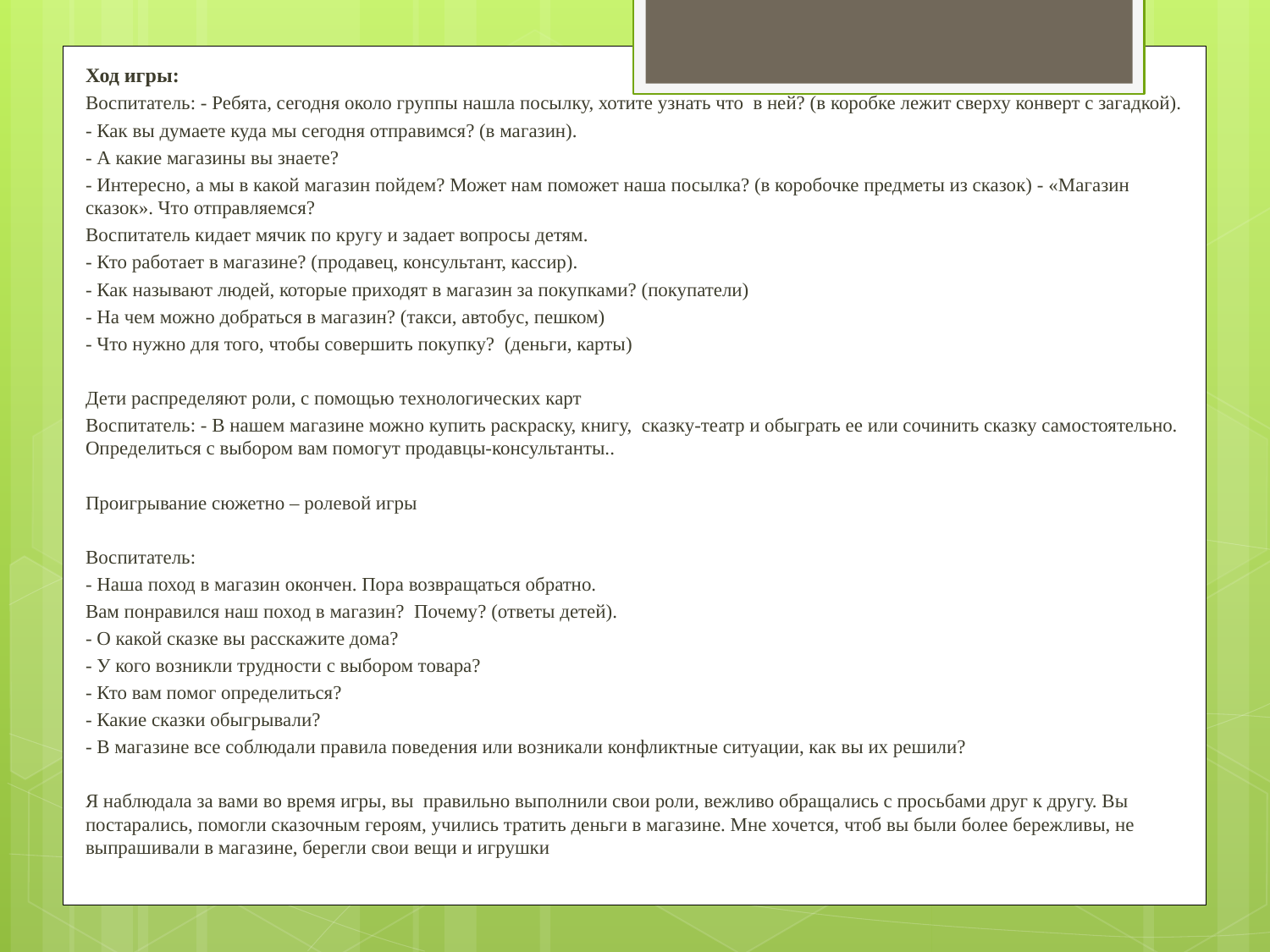

Ход игры:
Воспитатель: - Ребята, сегодня около группы нашла посылку, хотите узнать что  в ней? (в коробке лежит сверху конверт с загадкой).
- Как вы думаете куда мы сегодня отправимся? (в магазин).
- А какие магазины вы знаете?
- Интересно, а мы в какой магазин пойдем? Может нам поможет наша посылка? (в коробочке предметы из сказок) - «Магазин сказок». Что отправляемся?
Воспитатель кидает мячик по кругу и задает вопросы детям.
- Кто работает в магазине? (продавец, консультант, кассир).
- Как называют людей, которые приходят в магазин за покупками? (покупатели)
- На чем можно добраться в магазин? (такси, автобус, пешком)
- Что нужно для того, чтобы совершить покупку?  (деньги, карты)

Дети распределяют роли, с помощью технологических карт
Воспитатель: - В нашем магазине можно купить раскраску, книгу,  сказку-театр и обыграть ее или сочинить сказку самостоятельно. Определиться с выбором вам помогут продавцы-консультанты..

Проигрывание сюжетно – ролевой игры

Воспитатель:
- Наша поход в магазин окончен. Пора возвращаться обратно.
Вам понравился наш поход в магазин?  Почему? (ответы детей).
- О какой сказке вы расскажите дома?
- У кого возникли трудности с выбором товара?
- Кто вам помог определиться?
- Какие сказки обыгрывали?
- В магазине все соблюдали правила поведения или возникали конфликтные ситуации, как вы их решили?

Я наблюдала за вами во время игры, вы  правильно выполнили свои роли, вежливо обращались с просьбами друг к другу. Вы постарались, помогли сказочным героям, учились тратить деньги в магазине. Мне хочется, чтоб вы были более бережливы, не выпрашивали в магазине, берегли свои вещи и игрушки